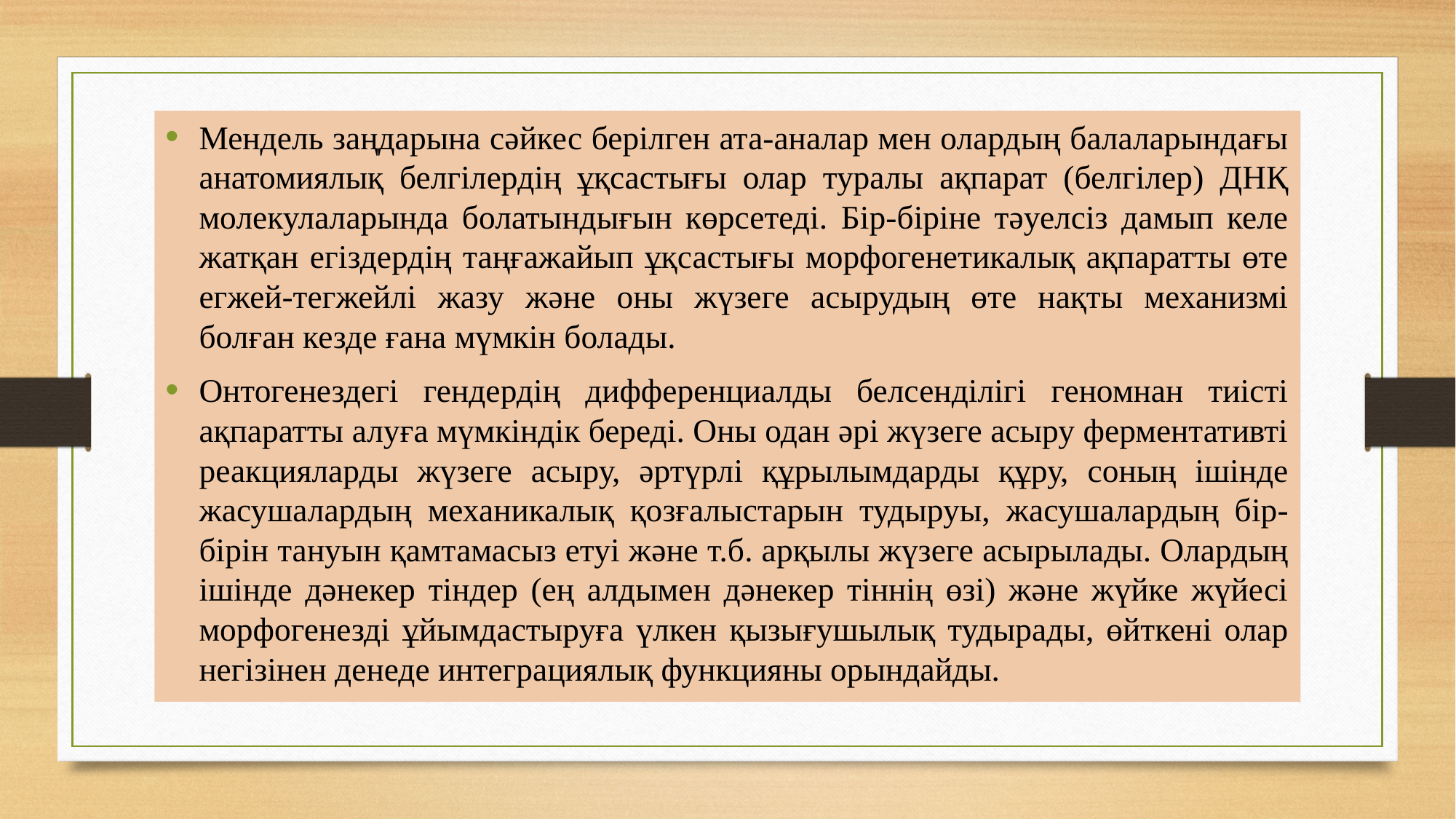

Мендель заңдарына сәйкес берілген ата-аналар мен олардың балаларындағы анатомиялық белгілердің ұқсастығы олар туралы ақпарат (белгілер) ДНҚ молекулаларында болатындығын көрсетеді. Бір-біріне тәуелсіз дамып келе жатқан егіздердің таңғажайып ұқсастығы морфогенетикалық ақпаратты өте егжей-тегжейлі жазу және оны жүзеге асырудың өте нақты механизмі болған кезде ғана мүмкін болады.
Онтогенездегі гендердің дифференциалды белсенділігі геномнан тиісті ақпаратты алуға мүмкіндік береді. Оны одан әрі жүзеге асыру ферментативті реакцияларды жүзеге асыру, әртүрлі құрылымдарды құру, соның ішінде жасушалардың механикалық қозғалыстарын тудыруы, жасушалардың бір-бірін тануын қамтамасыз етуі және т.б. арқылы жүзеге асырылады. Олардың ішінде дәнекер тіндер (ең алдымен дәнекер тіннің өзі) және жүйке жүйесі морфогенезді ұйымдастыруға үлкен қызығушылық тудырады, өйткені олар негізінен денеде интеграциялық функцияны орындайды.